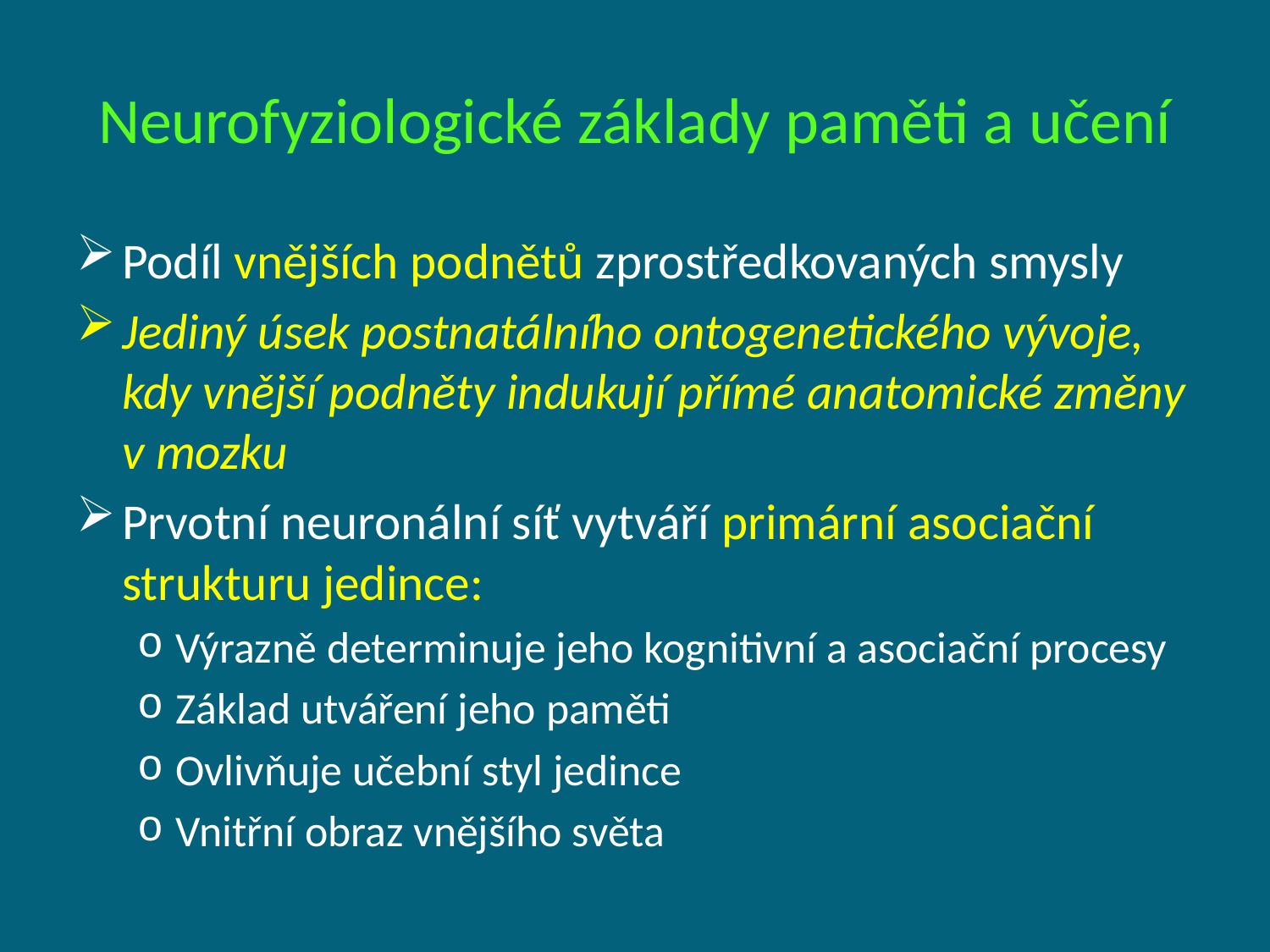

# Neurofyziologické základy paměti a učení
Podíl vnějších podnětů zprostředkovaných smysly
Jediný úsek postnatálního ontogenetického vývoje, kdy vnější podněty indukují přímé anatomické změny v mozku
Prvotní neuronální síť vytváří primární asociační strukturu jedince:
Výrazně determinuje jeho kognitivní a asociační procesy
Základ utváření jeho paměti
Ovlivňuje učební styl jedince
Vnitřní obraz vnějšího světa